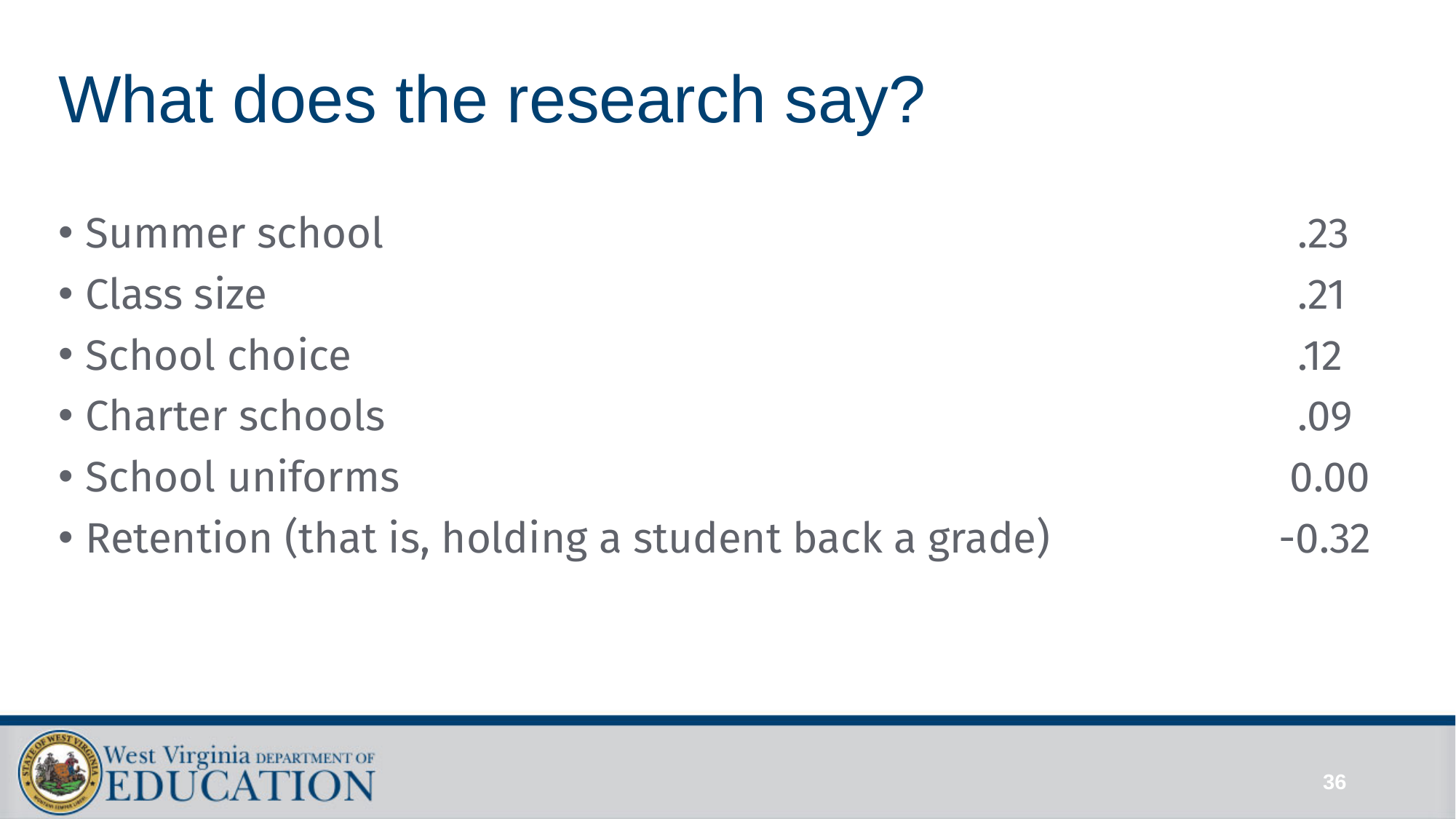

# What does the research say?
Summer school 									 .23
Class size 										 .21
School choice 									 .12
Charter schools									 .09
School uniforms 								          0.00
Retention (that is, holding a student back a grade) 		         -0.32

36